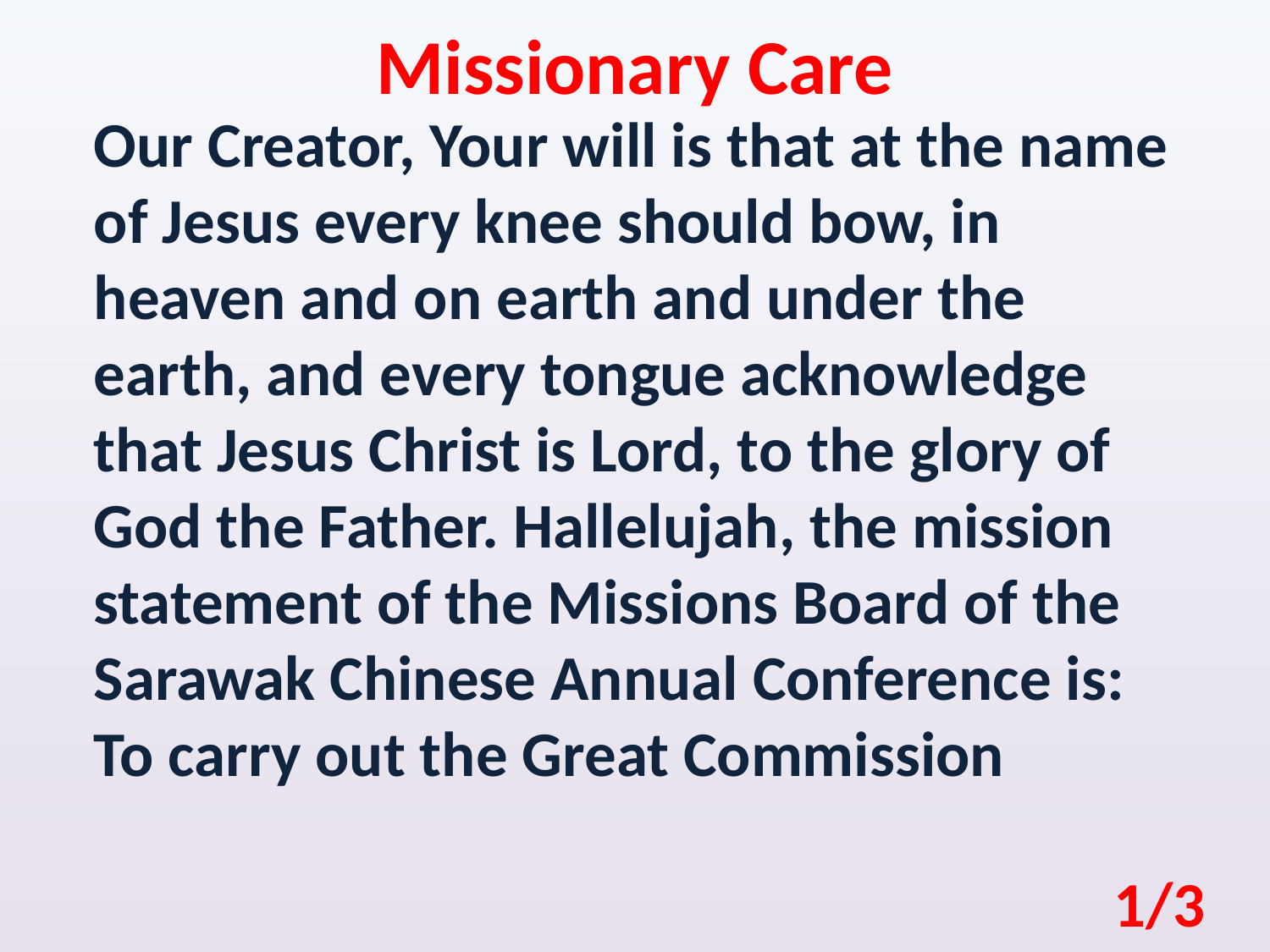

Missionary Care
Our Creator, Your will is that at the name of Jesus every knee should bow, in heaven and on earth and under the earth, and every tongue acknowledge that Jesus Christ is Lord, to the glory of God the Father. Hallelujah, the mission statement of the Missions Board of the Sarawak Chinese Annual Conference is: To carry out the Great Commission
1/3